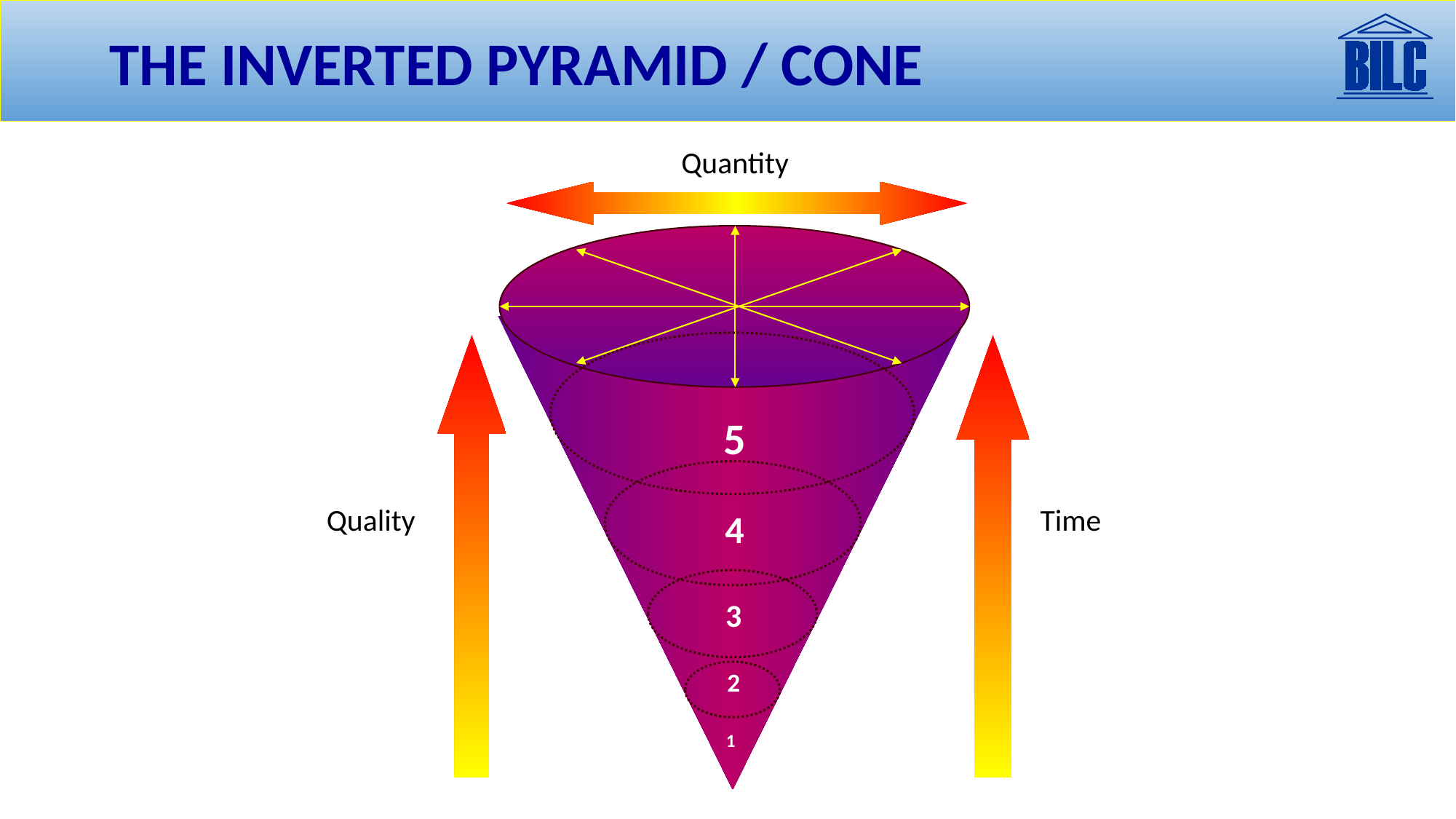

THE INVERTED PYRAMID / CONE

Quantity

5

4

3
2

1

Quality
Time